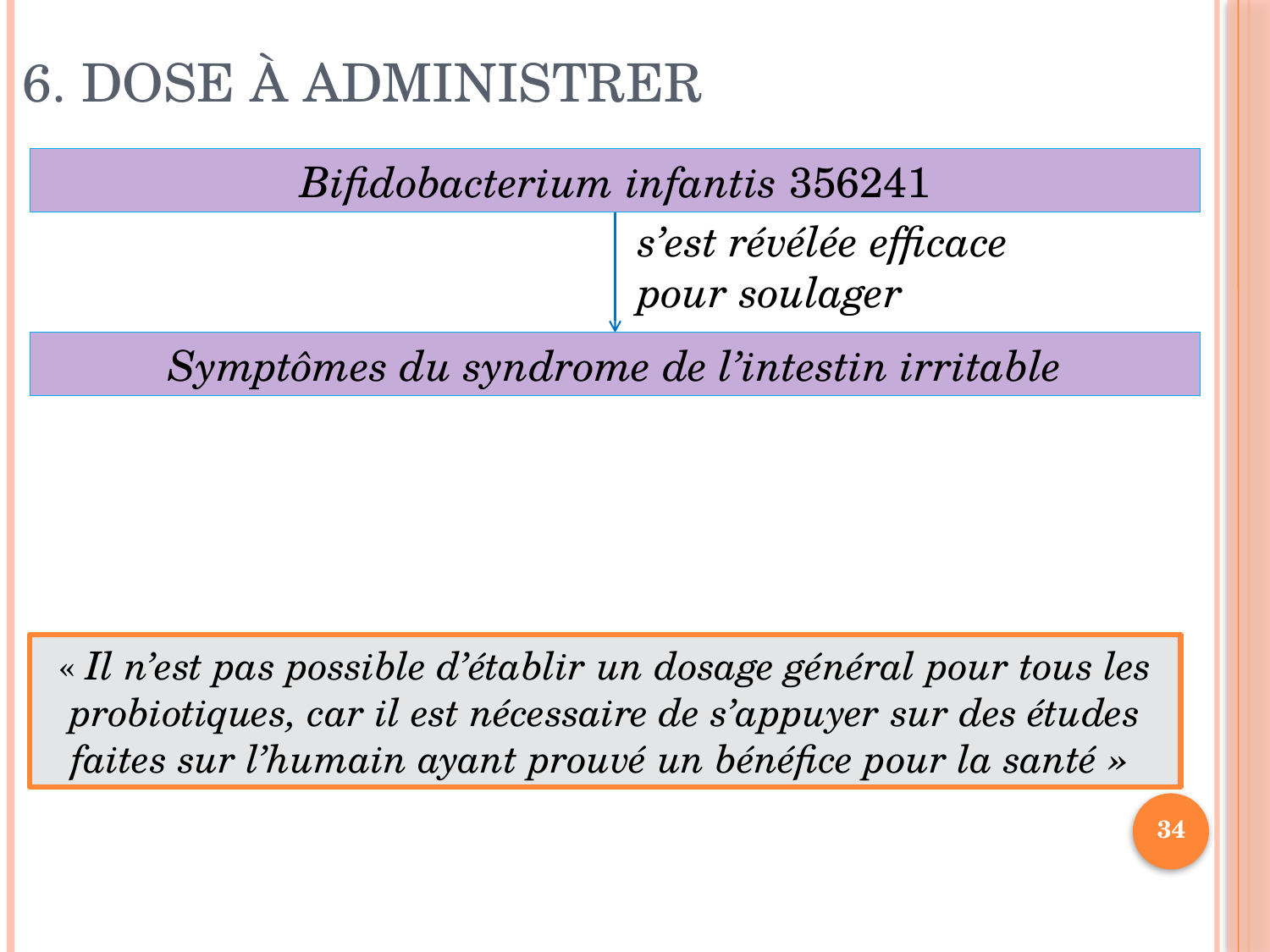

# 6. Dose à administrer
Bifidobacterium infantis 356241
s’est révélée efficace pour soulager
Symptômes du syndrome de l’intestin irritable
« Il n’est pas possible d’établir un dosage général pour tous les probiotiques, car il est nécessaire de s’appuyer sur des études faites sur l’humain ayant prouvé un bénéfice pour la santé »
34